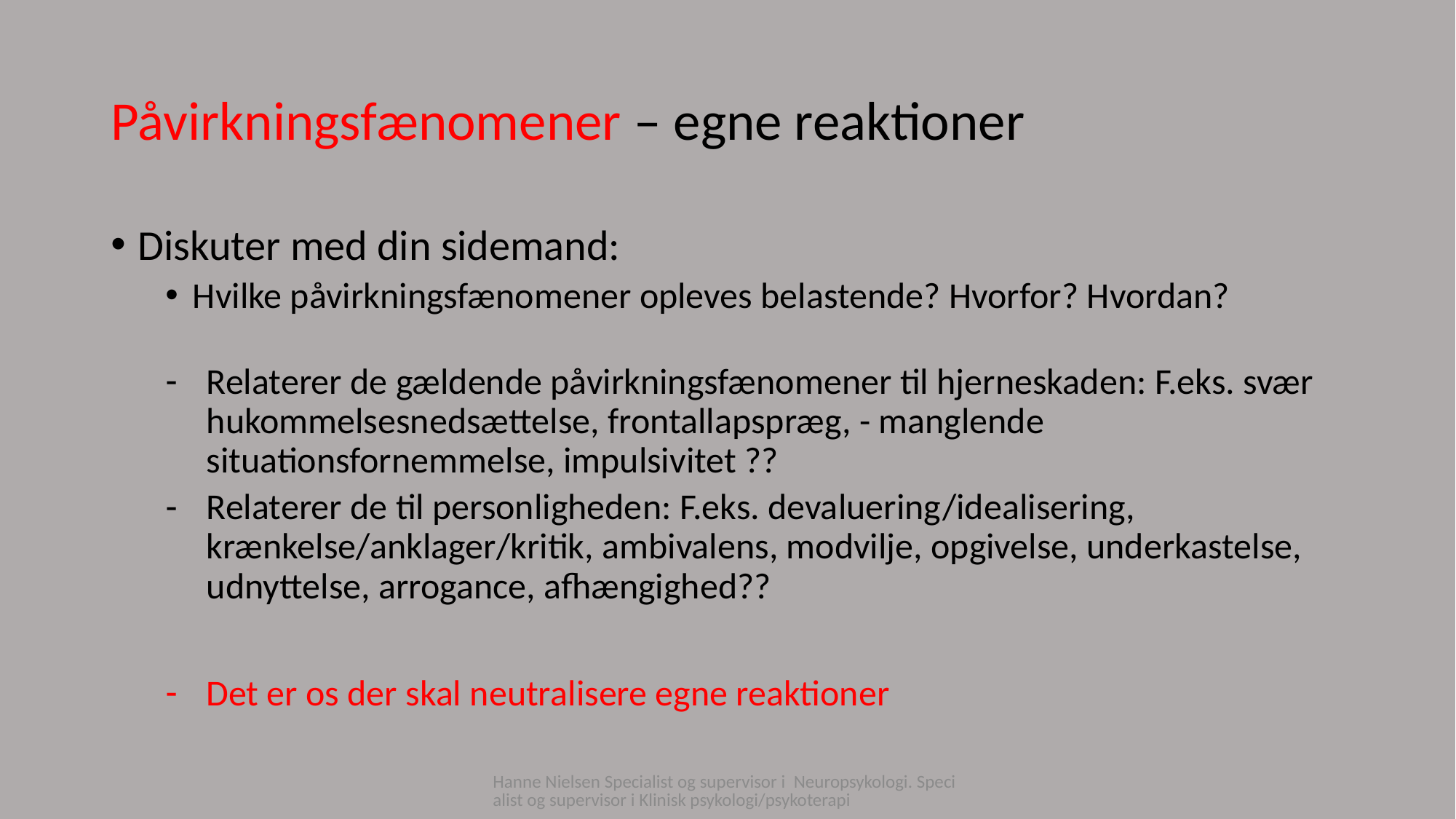

# Påvirkningsfænomener – egne reaktioner
Diskuter med din sidemand:
Hvilke påvirkningsfænomener opleves belastende? Hvorfor? Hvordan?
Relaterer de gældende påvirkningsfænomener til hjerneskaden: F.eks. svær hukommelsesnedsættelse, frontallapspræg, - manglende situationsfornemmelse, impulsivitet ??
Relaterer de til personligheden: F.eks. devaluering/idealisering, krænkelse/anklager/kritik, ambivalens, modvilje, opgivelse, underkastelse, udnyttelse, arrogance, afhængighed??

Det er os der skal neutralisere egne reaktioner

Hanne Nielsen Specialist og supervisor i  Neuropsykologi. Specialist og supervisor i Klinisk psykologi/psykoterapi